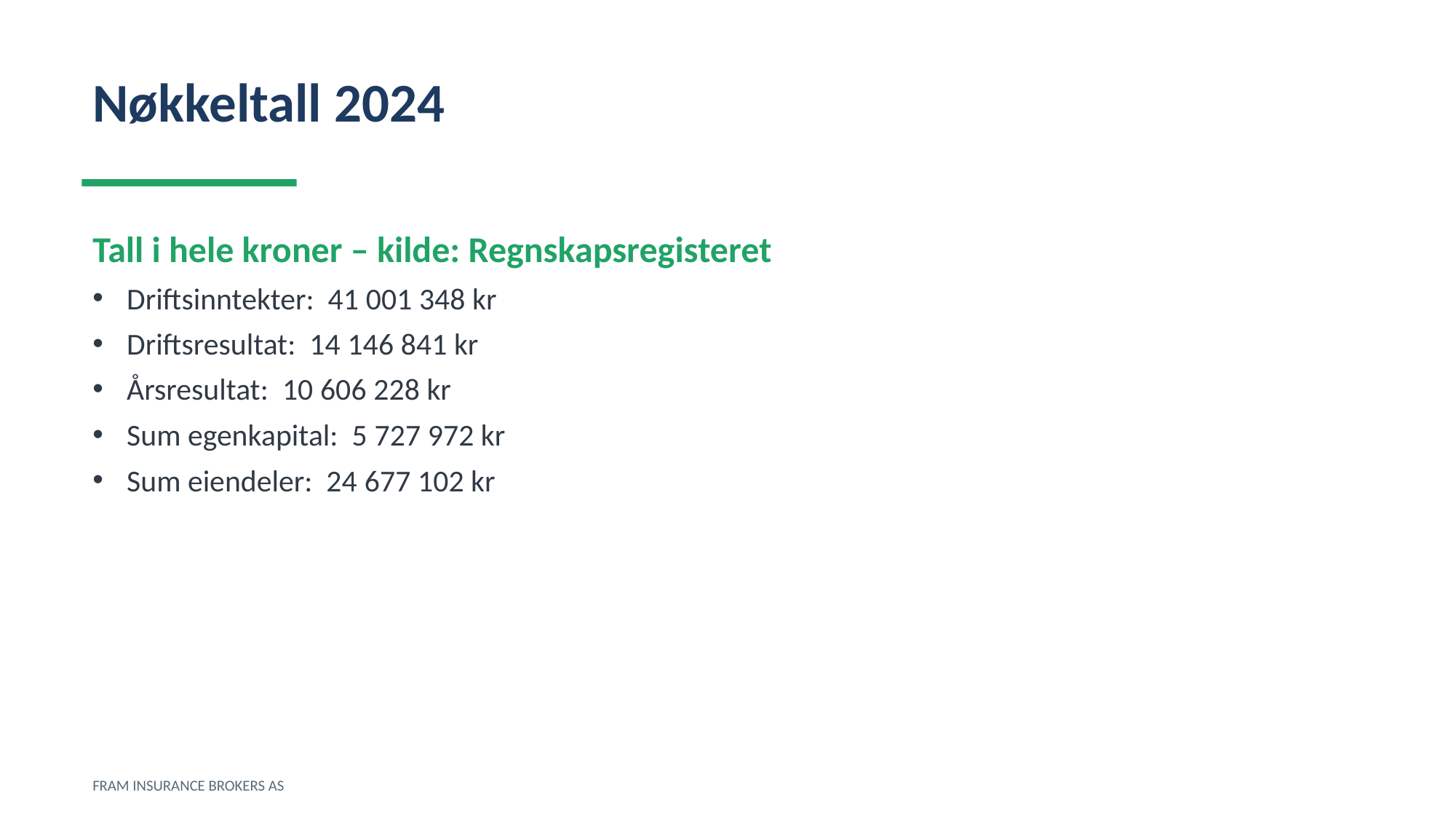

Nøkkeltall 2024

Tall i hele kroner – kilde: Regnskapsregisteret
Driftsinntekter:  41 001 348 kr
Driftsresultat:  14 146 841 kr
Årsresultat:  10 606 228 kr
Sum egenkapital:  5 727 972 kr
Sum eiendeler:  24 677 102 kr
FRAM INSURANCE BROKERS AS